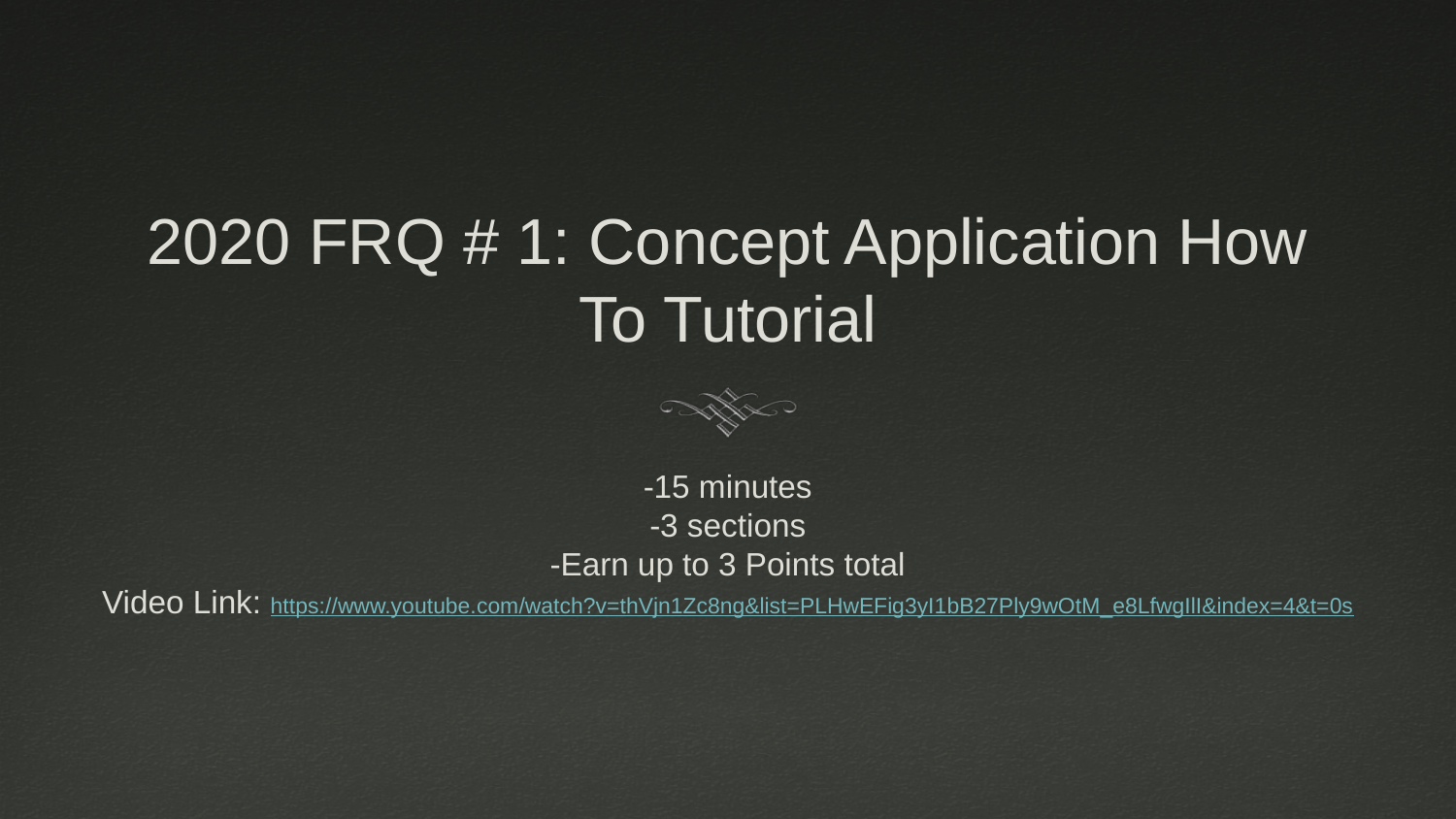

# 2020 FRQ # 1: Concept Application How To Tutorial
-15 minutes
-3 sections
-Earn up to 3 Points total
Video Link: https://www.youtube.com/watch?v=thVjn1Zc8ng&list=PLHwEFig3yI1bB27Ply9wOtM_e8LfwgIlI&index=4&t=0s